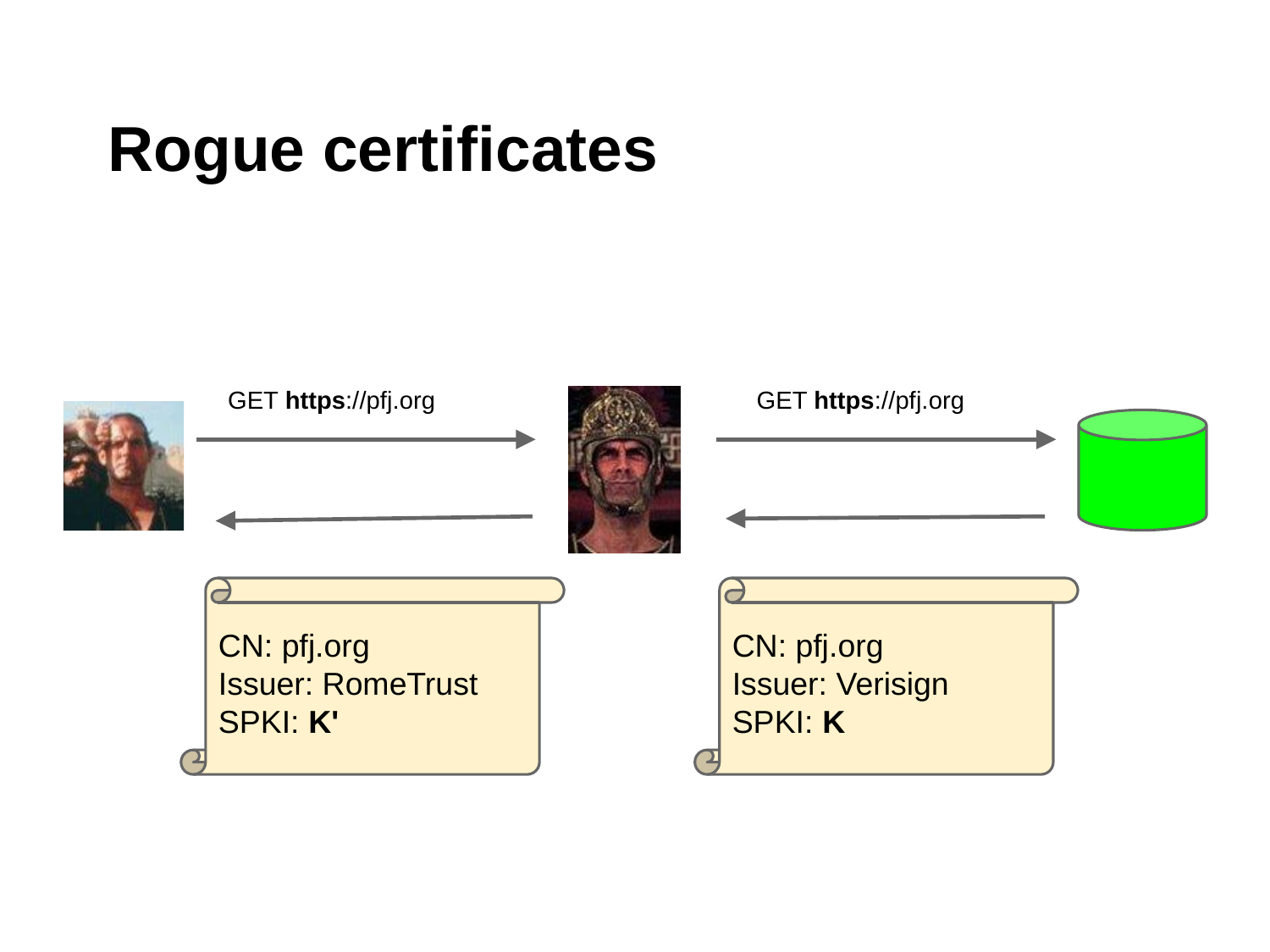

# Rogue certificates
GET https://pfj.org
GET https://pfj.org

CN: pfj.org
Issuer: RomeTrust
SPKI: K'
CN: pfj.org
Issuer: Verisign
SPKI: K